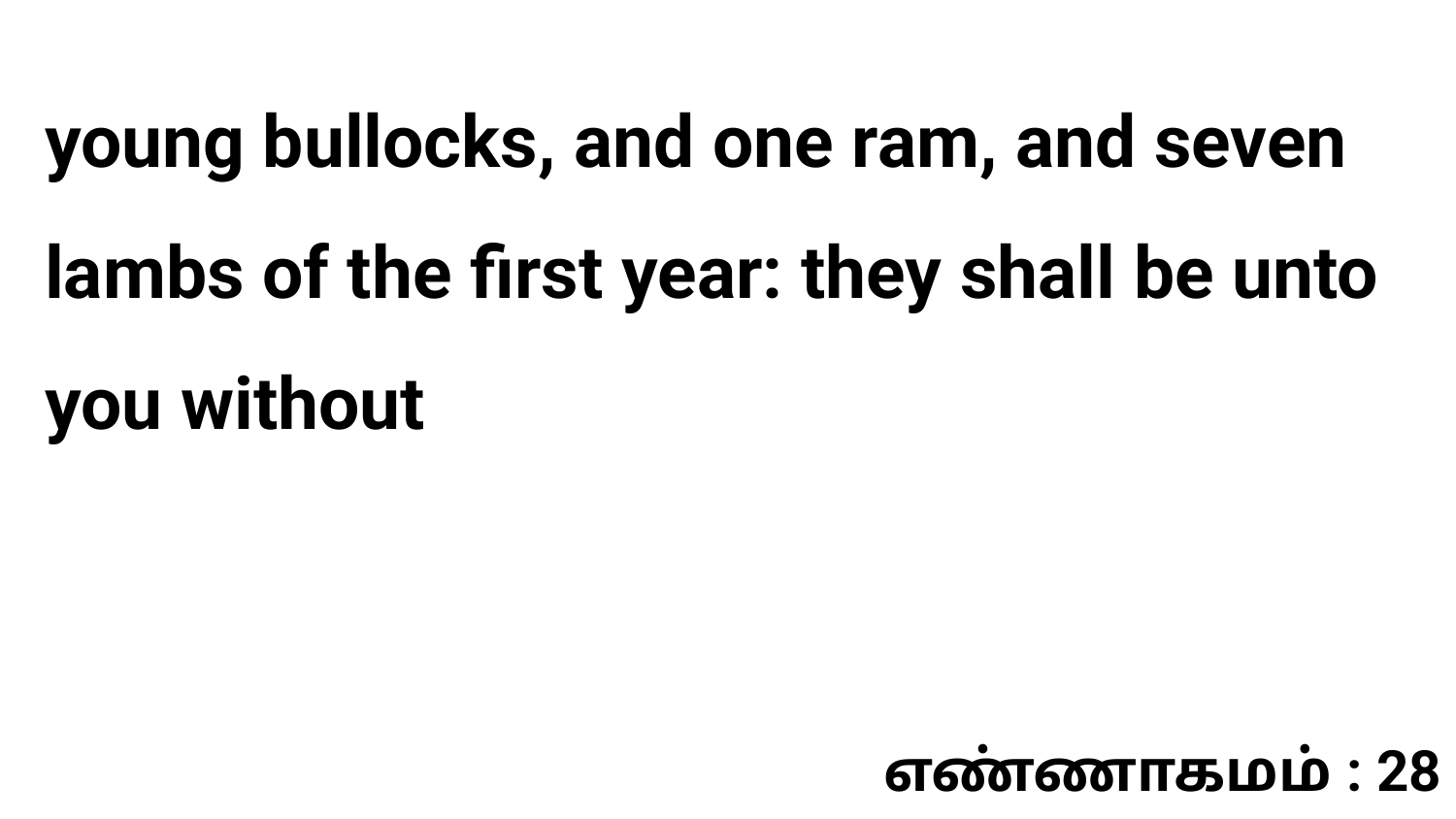

young bullocks, and one ram, and seven lambs of the first year: they shall be unto you without
எண்ணாகமம் : 28